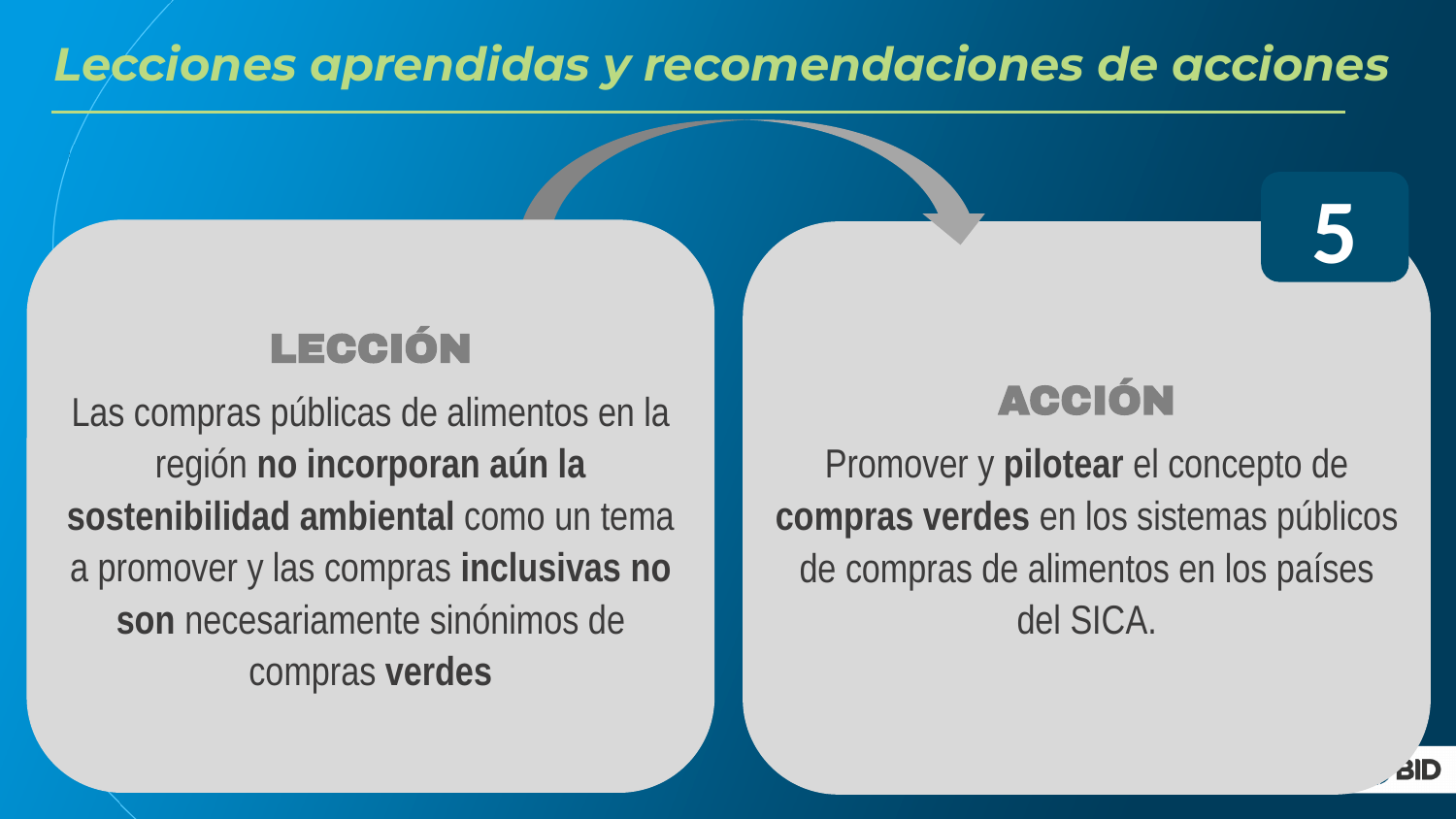

Lecciones aprendidas y recomendaciones de acciones

5
LECCIÓN
Las compras públicas de alimentos en la región no incorporan aún la sostenibilidad ambiental como un tema a promover y las compras inclusivas no son necesariamente sinónimos de compras verdes

ACCIÓN
Promover y pilotear el concepto de compras verdes en los sistemas públicos de compras de alimentos en los países del SICA.